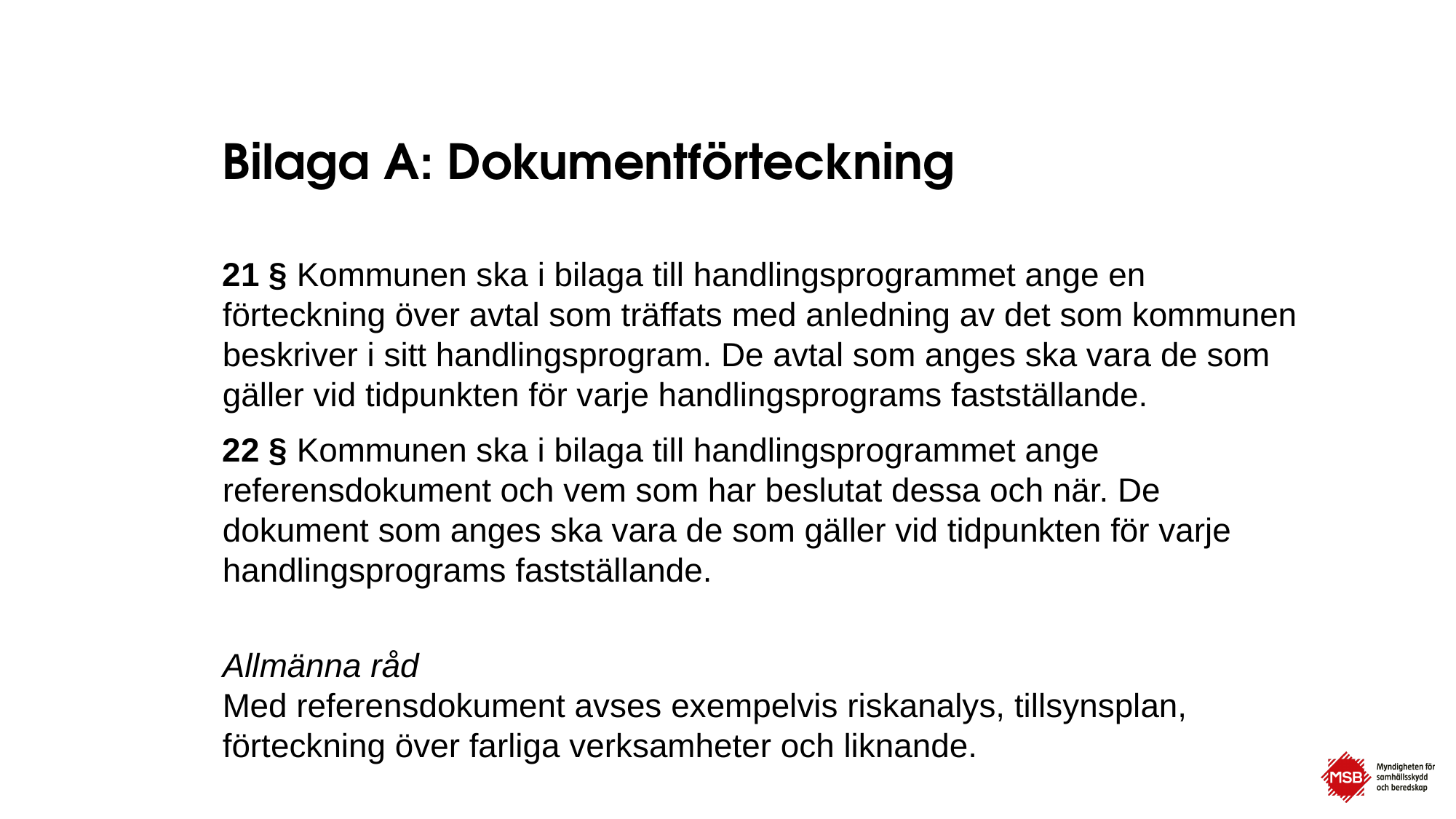

# Bilaga A: Dokumentförteckning
21 § Kommunen ska i bilaga till handlingsprogrammet ange en förteckning över avtal som träffats med anledning av det som kommunen beskriver i sitt handlingsprogram. De avtal som anges ska vara de som gäller vid tidpunkten för varje handlingsprograms fastställande.
22 § Kommunen ska i bilaga till handlingsprogrammet ange referensdokument och vem som har beslutat dessa och när. De dokument som anges ska vara de som gäller vid tidpunkten för varje handlingsprograms fastställande.
Allmänna råd
Med referensdokument avses exempelvis riskanalys, tillsynsplan, förteckning över farliga verksamheter och liknande.